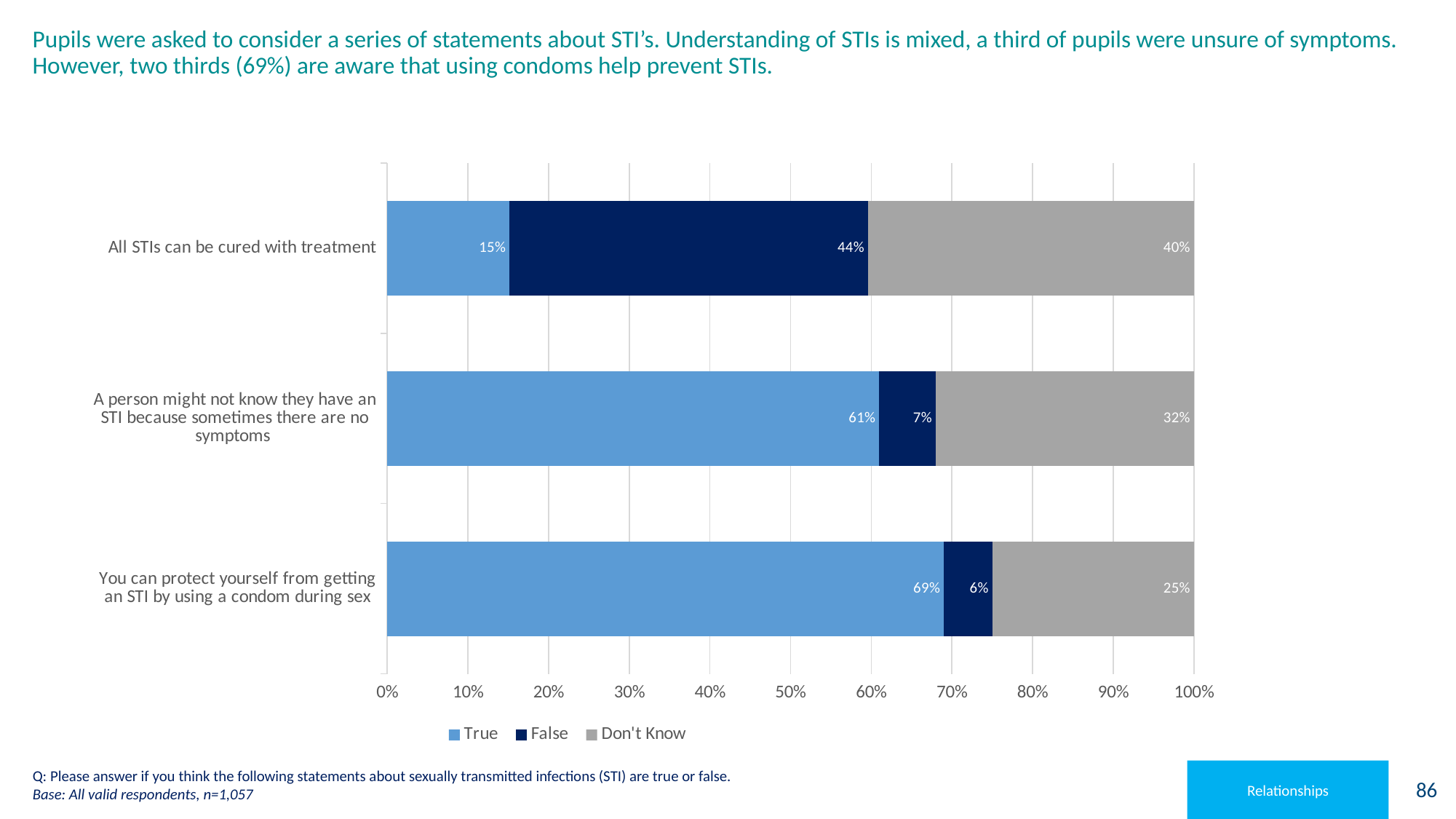

# Pupils were asked to consider a series of statements about STI’s. Understanding of STIs is mixed, a third of pupils were unsure of symptoms. However, two thirds (69%) are aware that using condoms help prevent STIs.

### Chart

| Category | True | False | Don't Know |
|---|---|---|---|
| You can protect yourself from getting an STI by using a condom during sex | 0.69 | 0.06 | 0.25 |
| A person might not know they have an STI because sometimes there are no symptoms  | 0.61 | 0.07 | 0.32 |
| All STIs can be cured with treatment | 0.15 | 0.44 | 0.4 |
Q: Please answer if you think the following statements about sexually transmitted infections (STI) are true or false.
Base: All valid respondents, n=1,057
Relationships